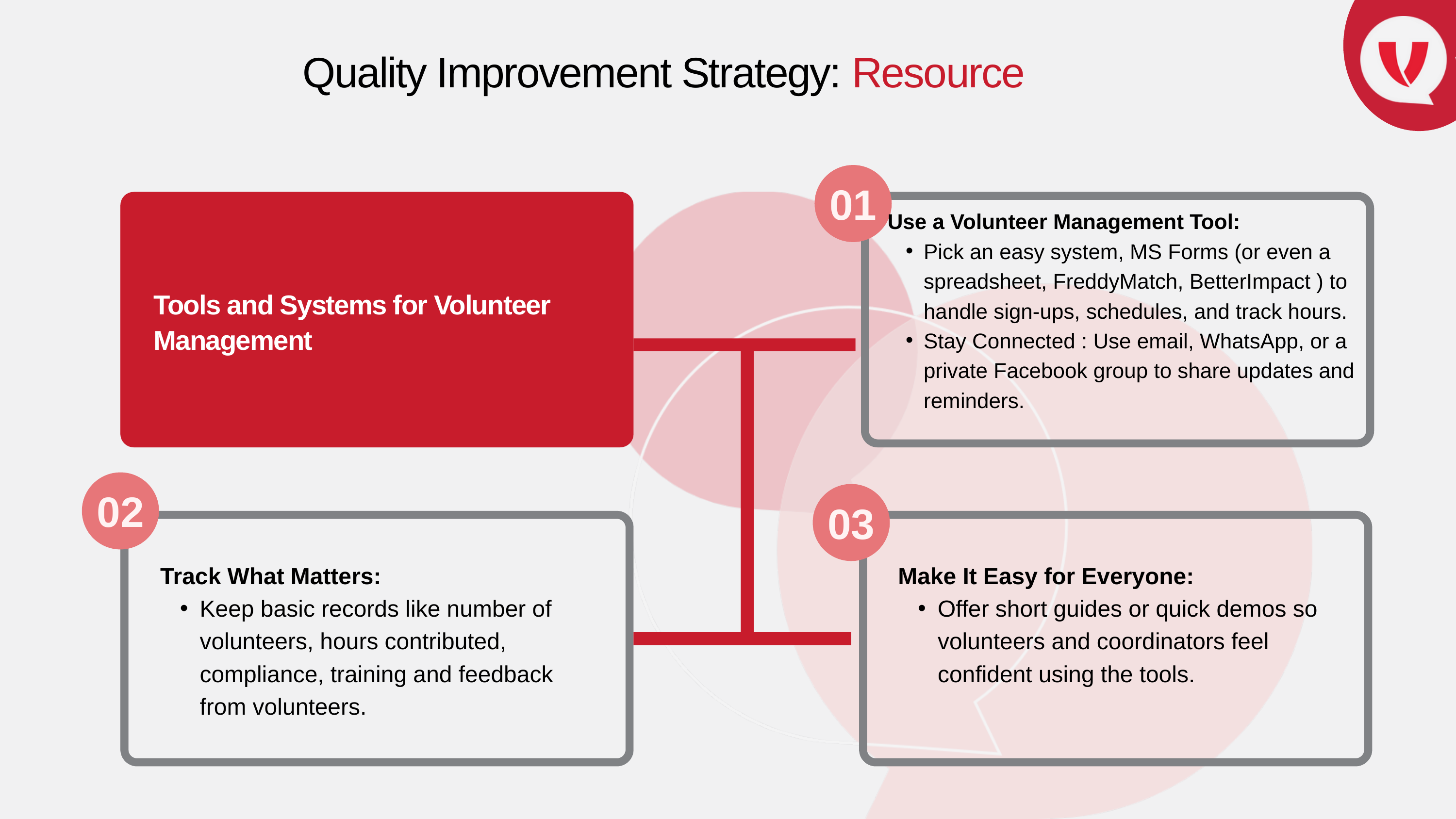

Quality Improvement Strategy: Resource

01

Use a Volunteer Management Tool:
Pick an easy system, MS Forms (or even a spreadsheet, FreddyMatch, BetterImpact ) to handle sign-ups, schedules, and track hours.
Stay Connected : Use email, WhatsApp, or a private Facebook group to share updates and reminders.
Tools and Systems for Volunteer Management

02

03

Track What Matters:
Keep basic records like number of volunteers, hours contributed, compliance, training and feedback from volunteers.
Make It Easy for Everyone:
Offer short guides or quick demos so volunteers and coordinators feel confident using the tools.